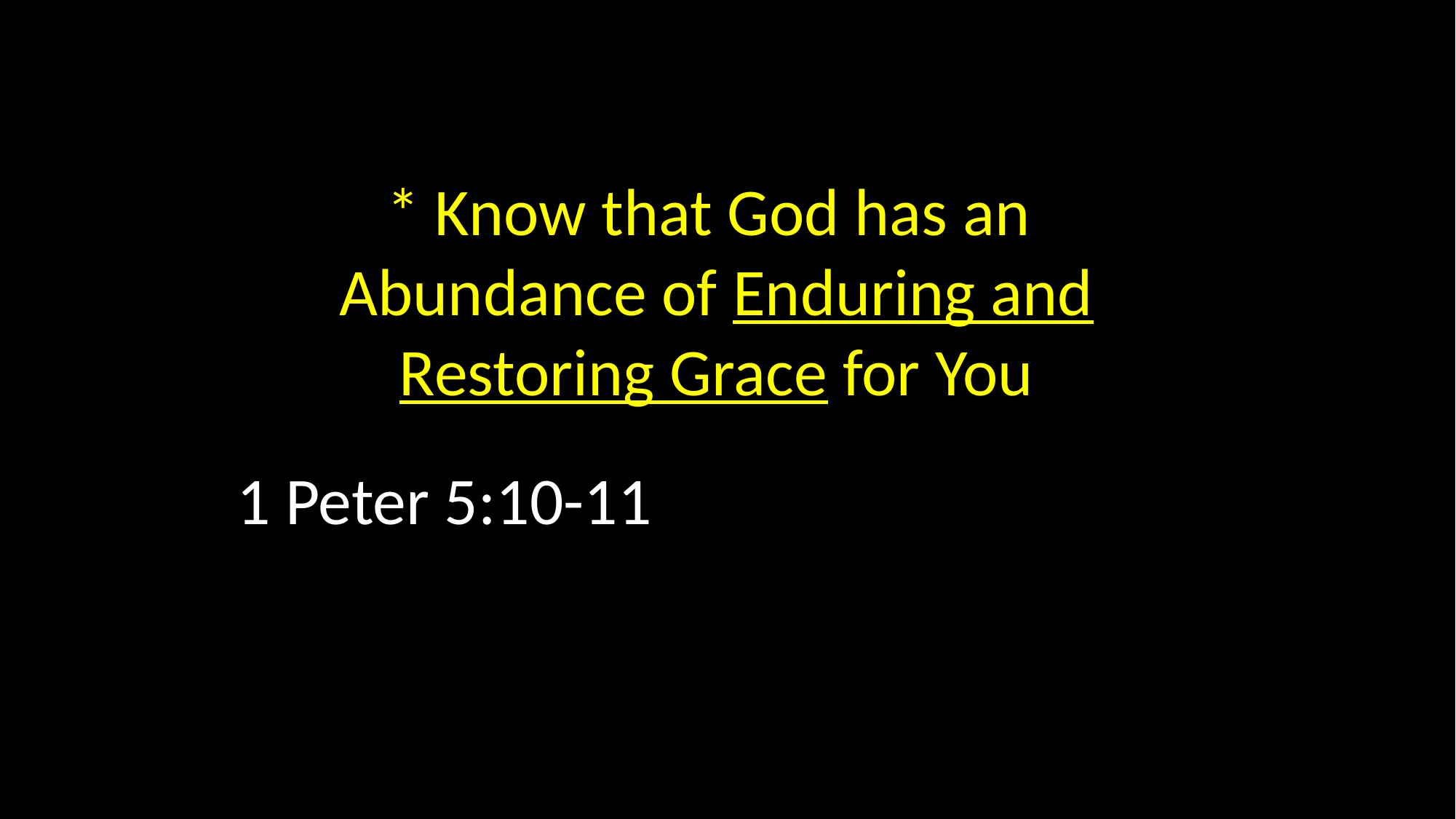

* Know that God has an
Abundance of Enduring and Restoring Grace for You
1 Peter 5:10-11